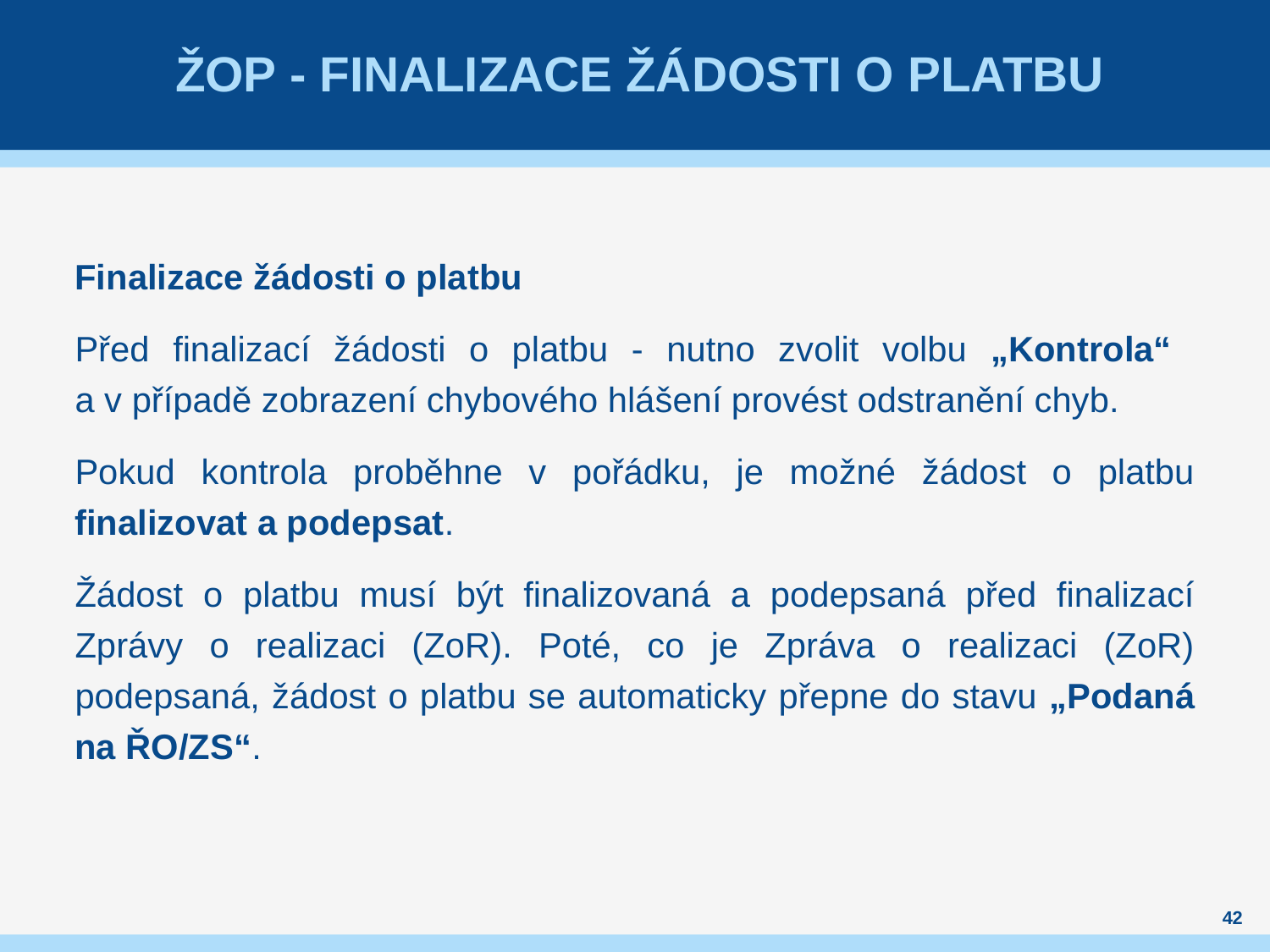

# Žop - Finalizace žádosti o platbu
Finalizace žádosti o platbu
Před finalizací žádosti o platbu - nutno zvolit volbu „Kontrola“
a v případě zobrazení chybového hlášení provést odstranění chyb.
Pokud kontrola proběhne v pořádku, je možné žádost o platbu finalizovat a podepsat.
Žádost o platbu musí být finalizovaná a podepsaná před finalizací Zprávy o realizaci (ZoR). Poté, co je Zpráva o realizaci (ZoR) podepsaná, žádost o platbu se automaticky přepne do stavu „Podaná na ŘO/ZS“.

42